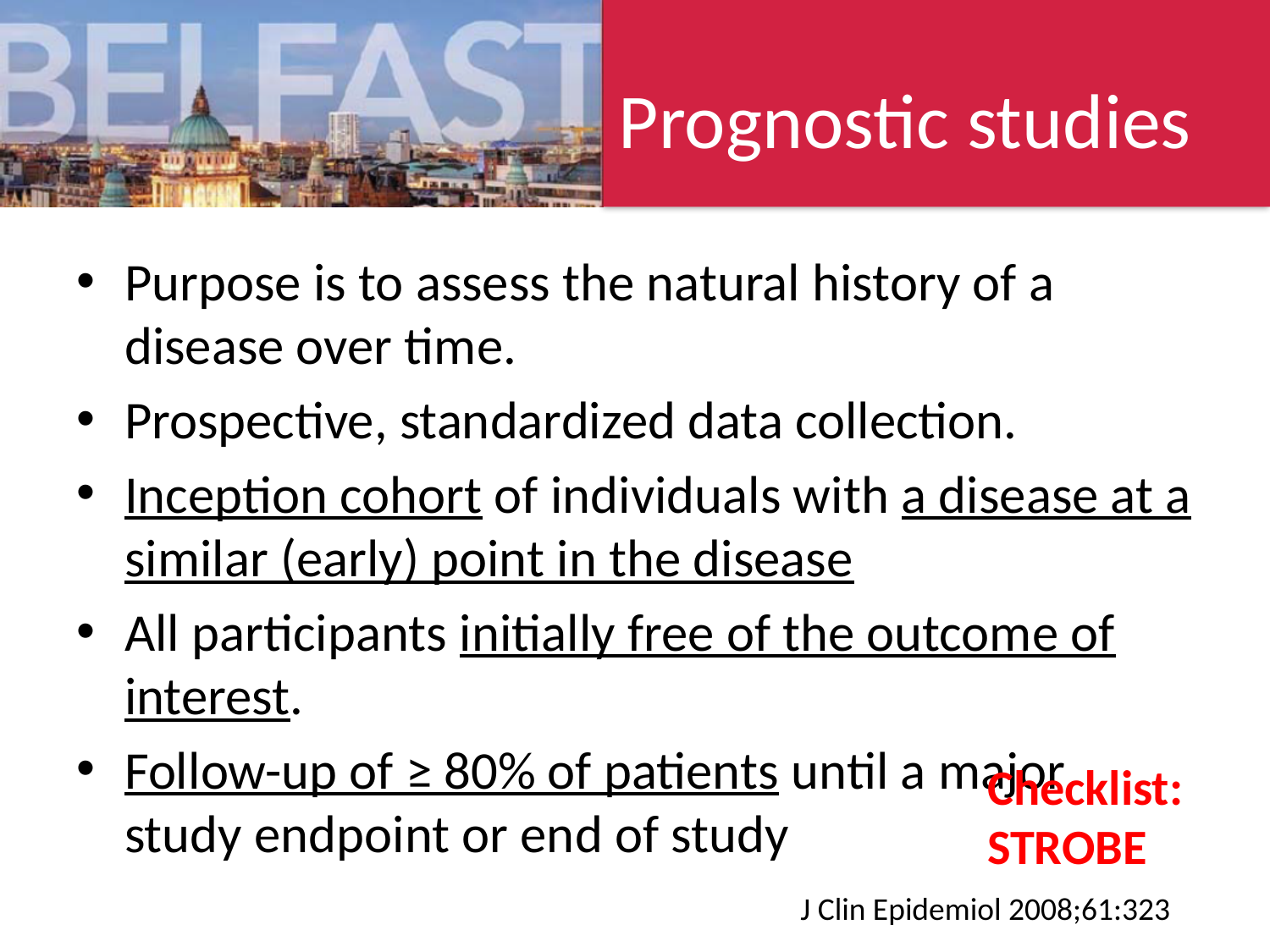

# Prognostic studies
Purpose is to assess the natural history of a disease over time.
Prospective, standardized data collection.
Inception cohort of individuals with a disease at a similar (early) point in the disease
All participants initially free of the outcome of interest.
Follow-up of ≥ 80% of patients until a major study endpoint or end of study

Checklist:
STROBE
J Clin Epidemiol 2008;61:323